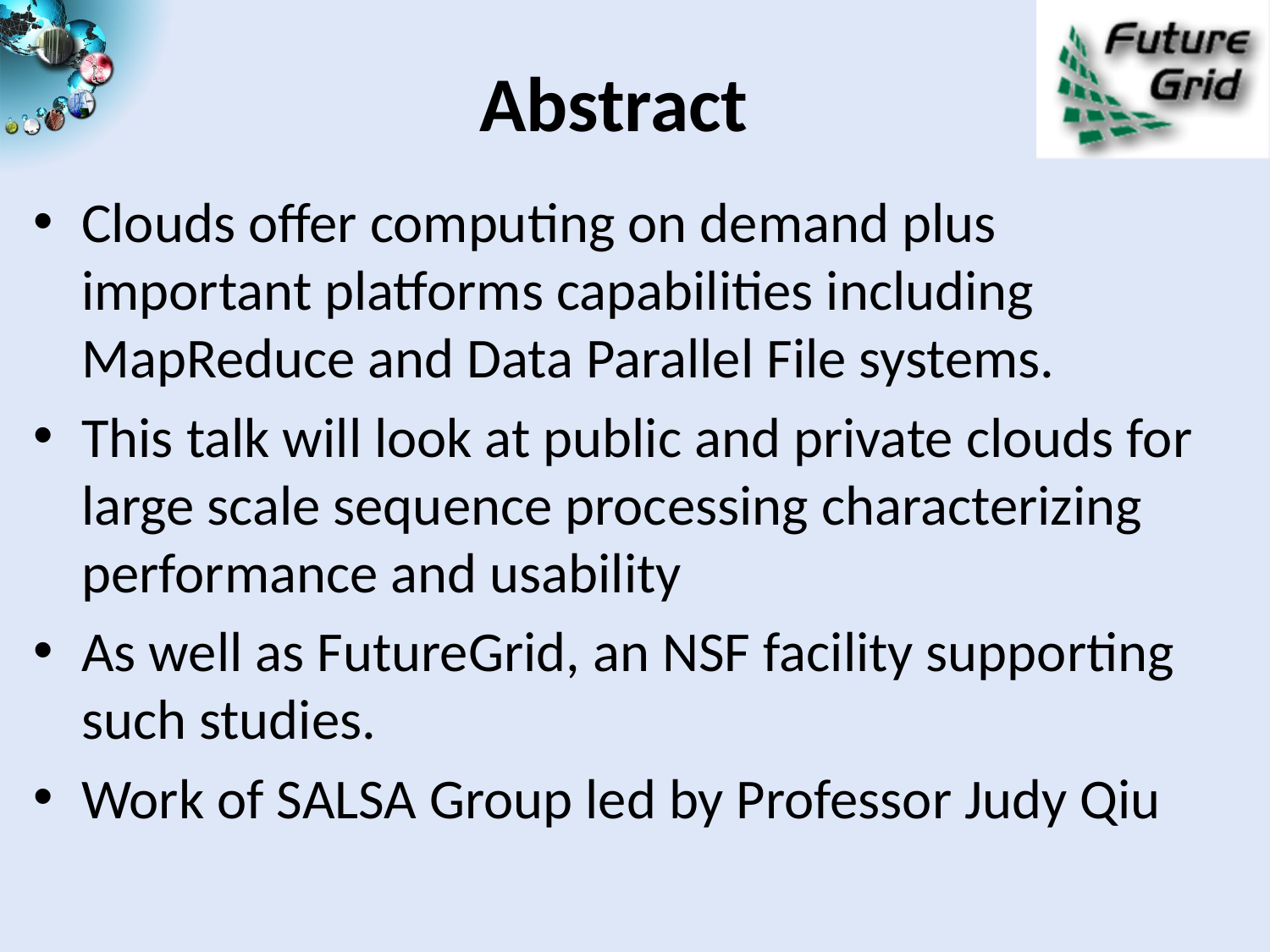

# Abstract
Clouds offer computing on demand plus important platforms capabilities including MapReduce and Data Parallel File systems.
This talk will look at public and private clouds for large scale sequence processing characterizing performance and usability
As well as FutureGrid, an NSF facility supporting such studies.
Work of SALSA Group led by Professor Judy Qiu